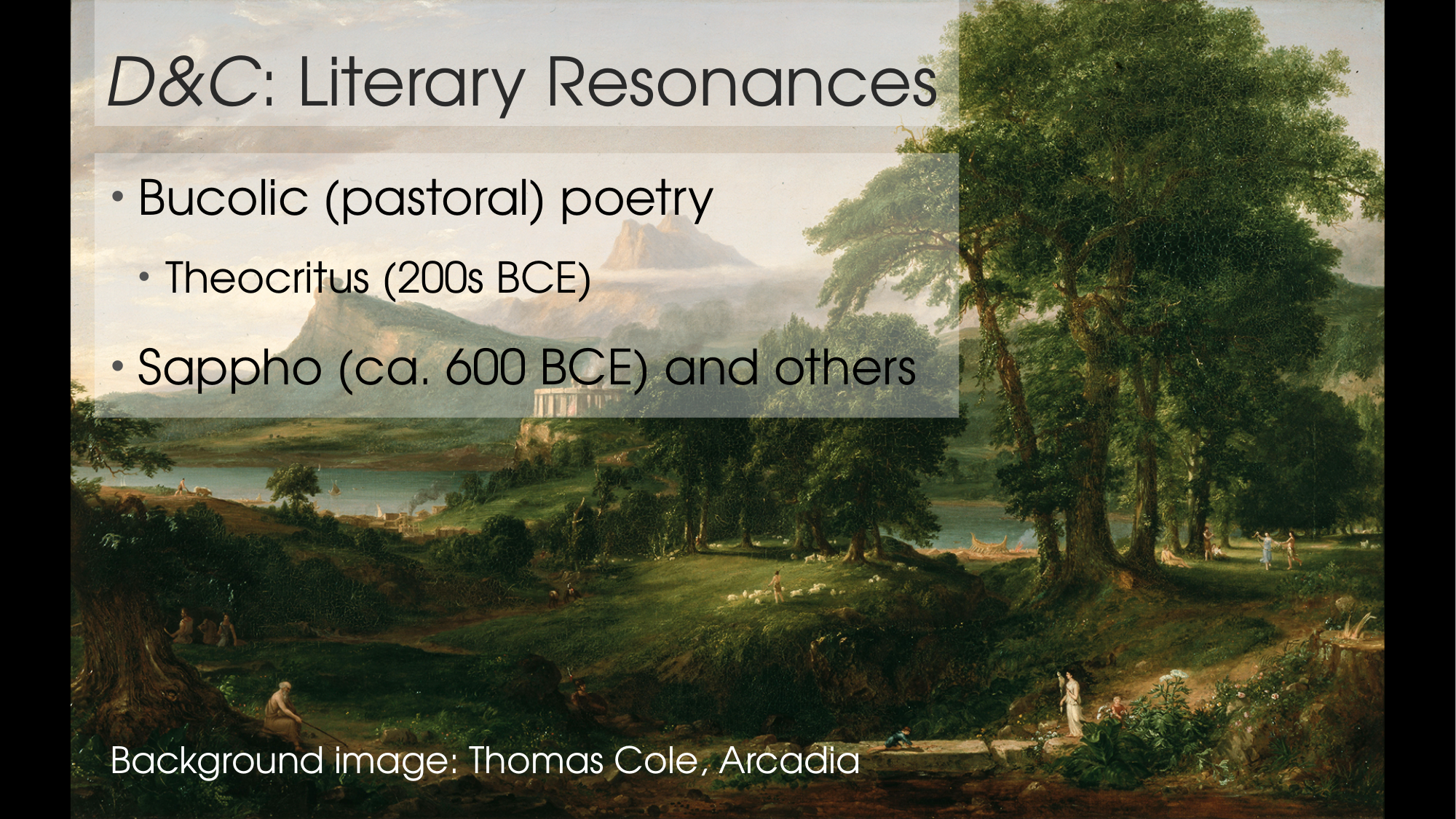

# D&C: Literary Resonances
Bucolic (pastoral) poetry
Theocritus (200s BCE)
Sappho (ca. 600 BCE) and others
Background image: Thomas Cole, Arcadia